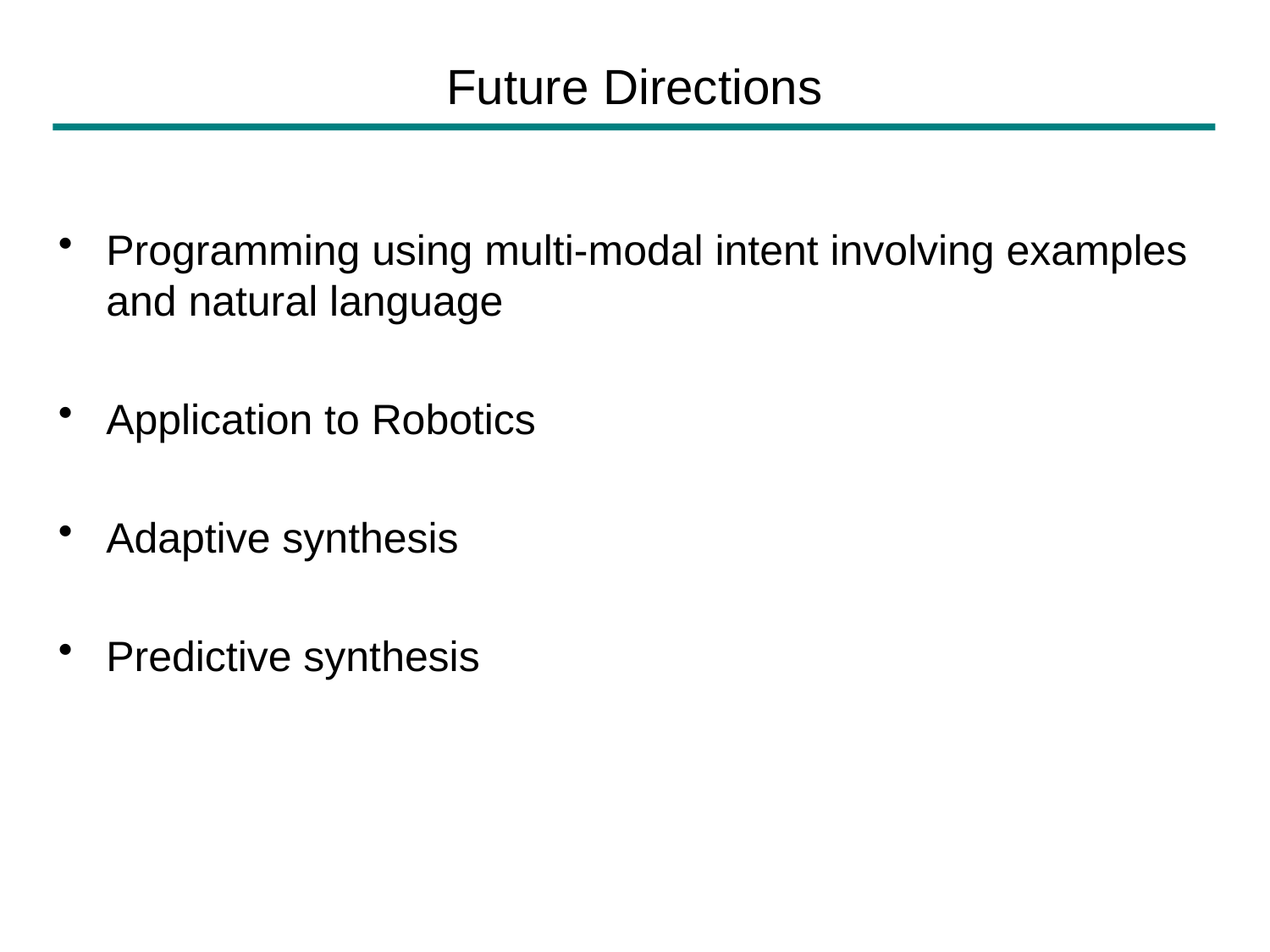

# Future Directions

Programming using multi-modal intent involving examples and natural language

Application to Robotics

Adaptive synthesis

Predictive synthesis